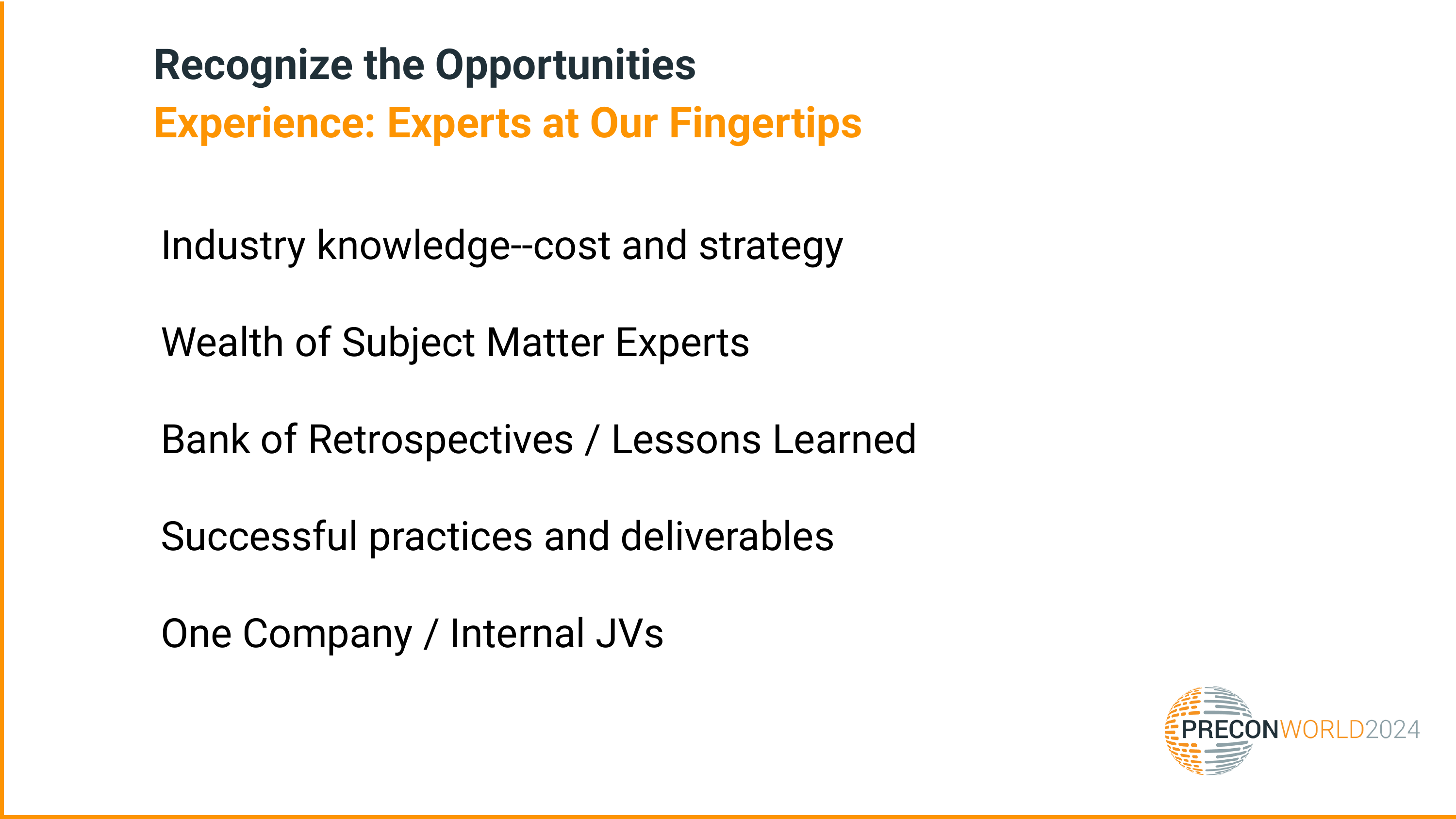

Recognize the Opportunities

Experience: Experts at Our Fingertips
Industry knowledge--cost and strategy

Wealth of Subject Matter Experts

Bank of Retrospectives / Lessons Learned

Successful practices and deliverables

One Company / Internal JVs